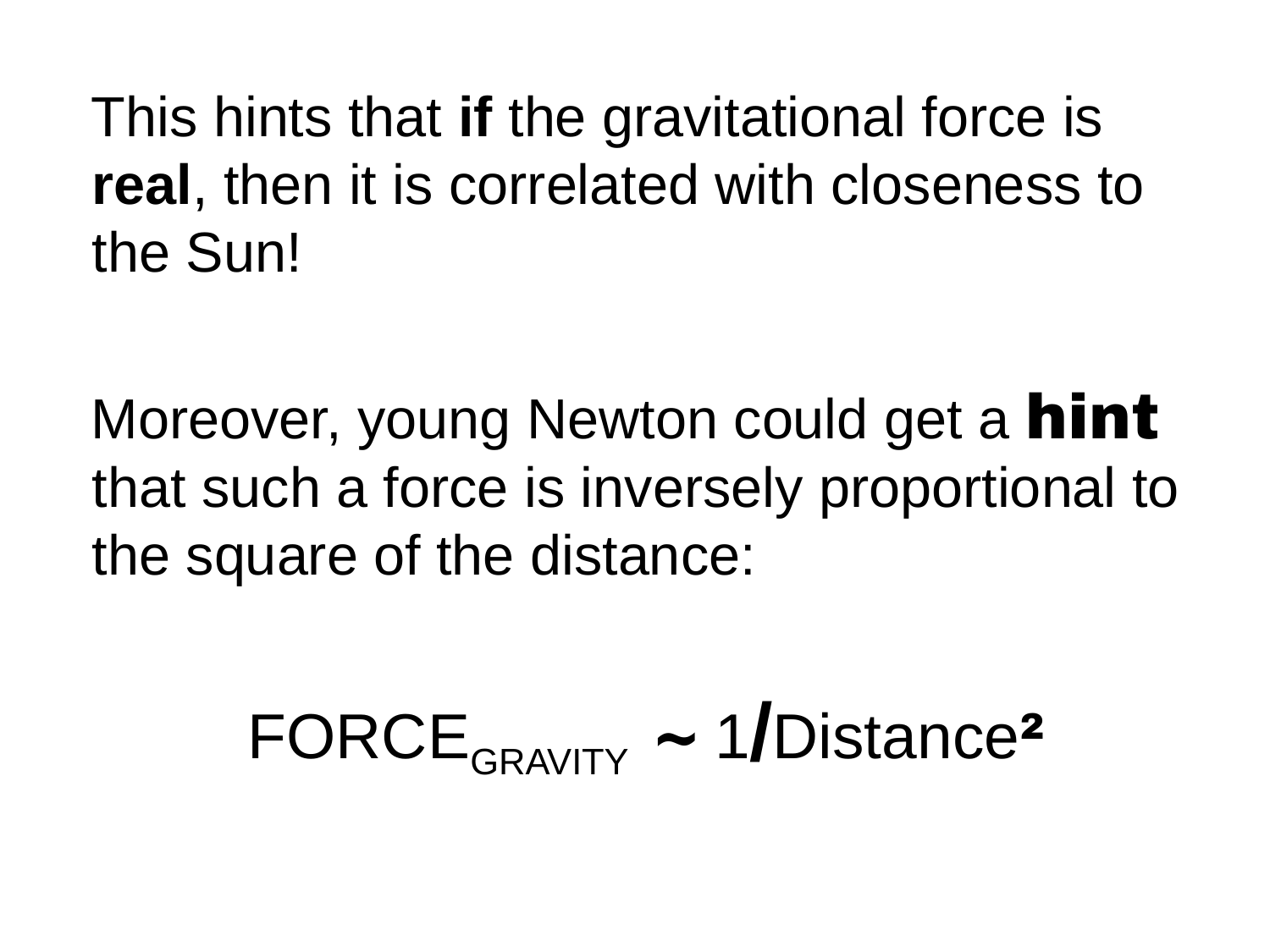

This hints that if the gravitational force is real, then it is correlated with closeness to the Sun!

   Moreover, young Newton could get a hint that such a force is inversely proportional to the square of the distance:

             FORCEGRAVITY  ~ 1/Distance2